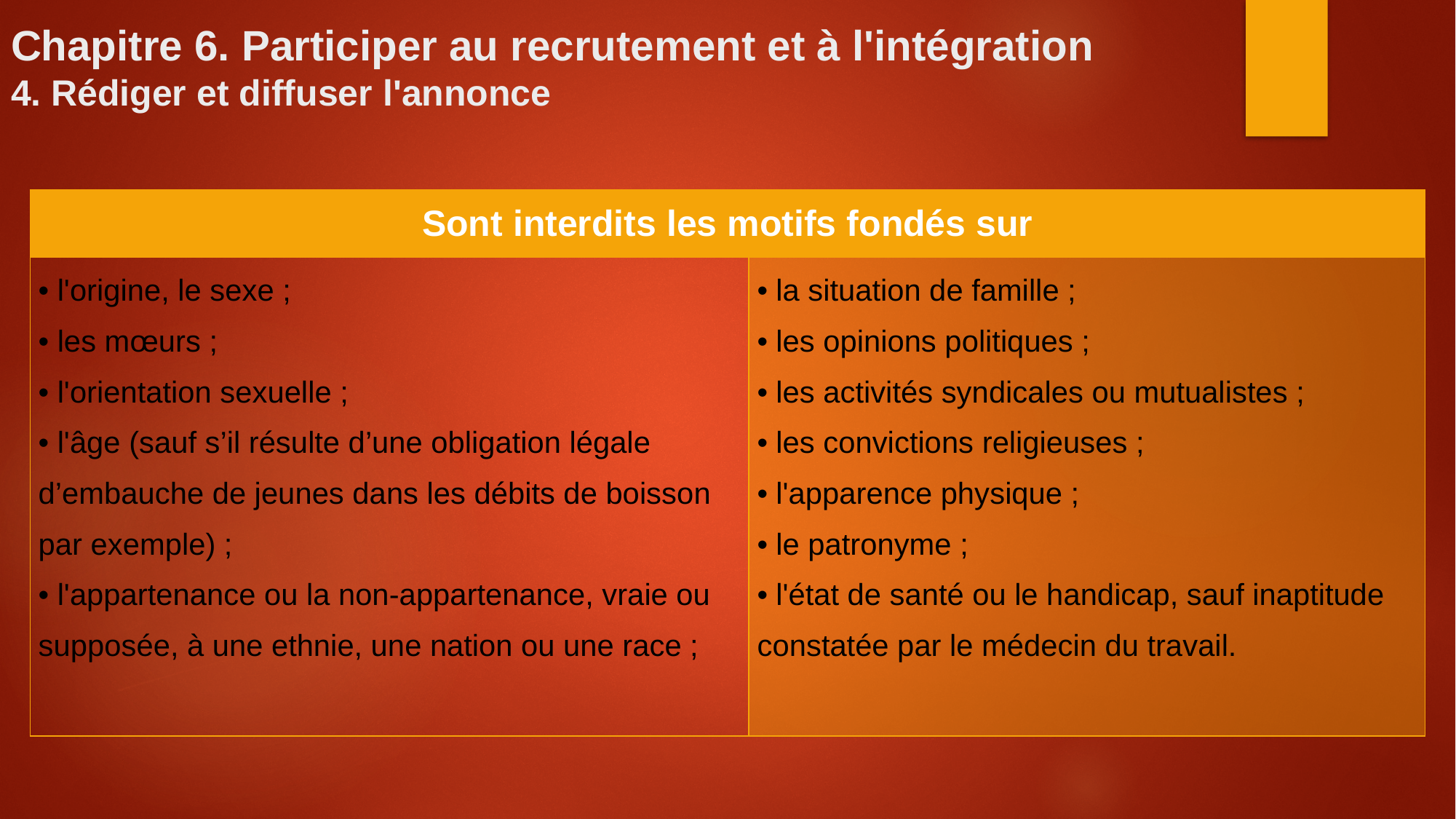

# Chapitre 6. Participer au recrutement et à l'intégration 4. Rédiger et diffuser l'annonce
| Sont interdits les motifs fondés sur |  |
| --- | --- |
| • l'origine, le sexe ; • les mœurs ; • l'orientation sexuelle ; • l'âge (sauf s’il résulte d’une obligation légale d’embauche de jeunes dans les débits de boisson par exemple) ; • l'appartenance ou la non-appartenance, vraie ou supposée, à une ethnie, une nation ou une race ; | • la situation de famille ; • les opinions politiques ; • les activités syndicales ou mutualistes ; • les convictions religieuses ; • l'apparence physique ; • le patronyme ; • l'état de santé ou le handicap, sauf inaptitude constatée par le médecin du travail. |